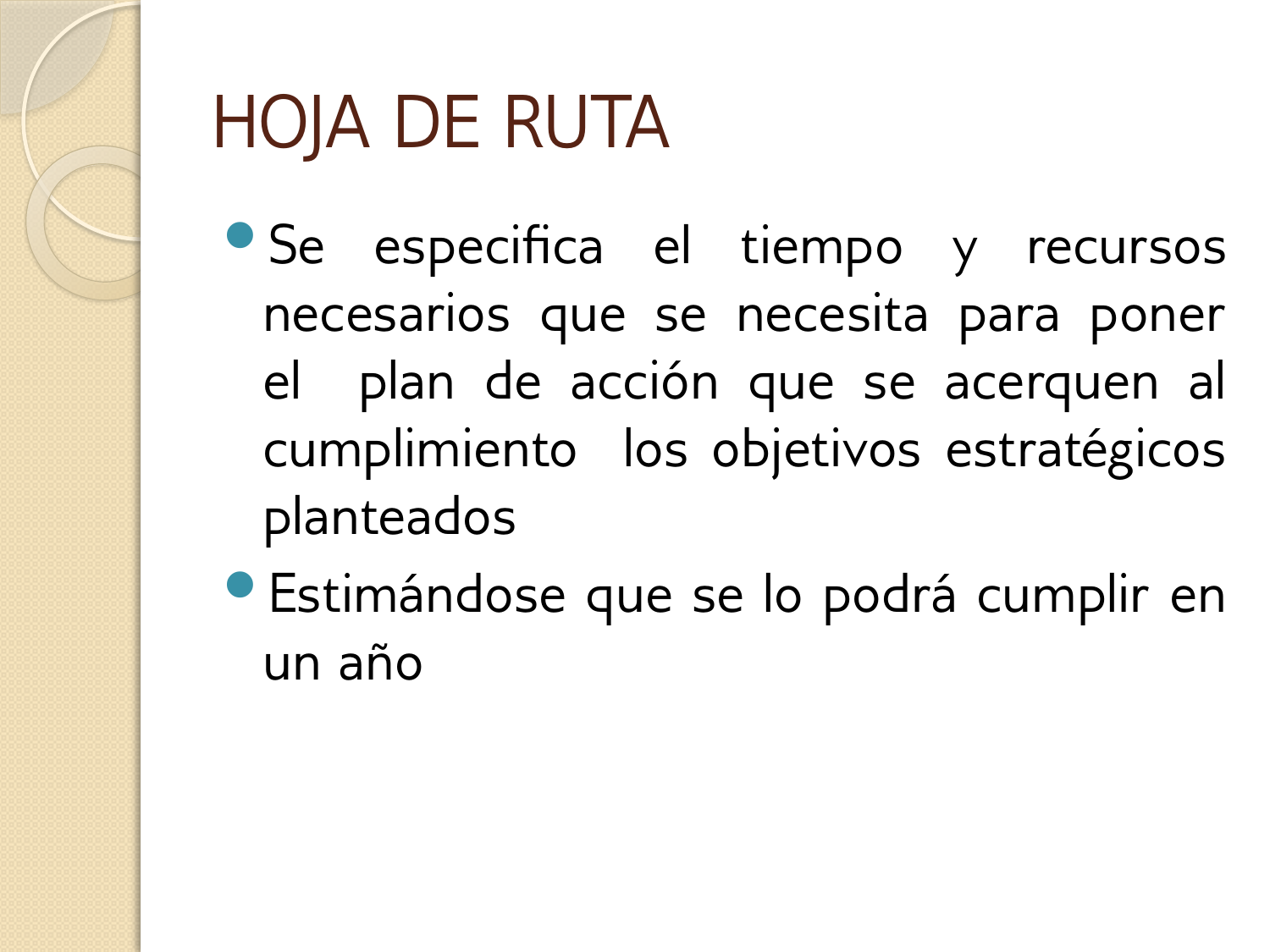

# HOJA DE RUTA
Se especifica el tiempo y recursos necesarios que se necesita para poner el  plan de acción que se acerquen al cumplimiento  los objetivos estratégicos planteados
Estimándose que se lo podrá cumplir en un año